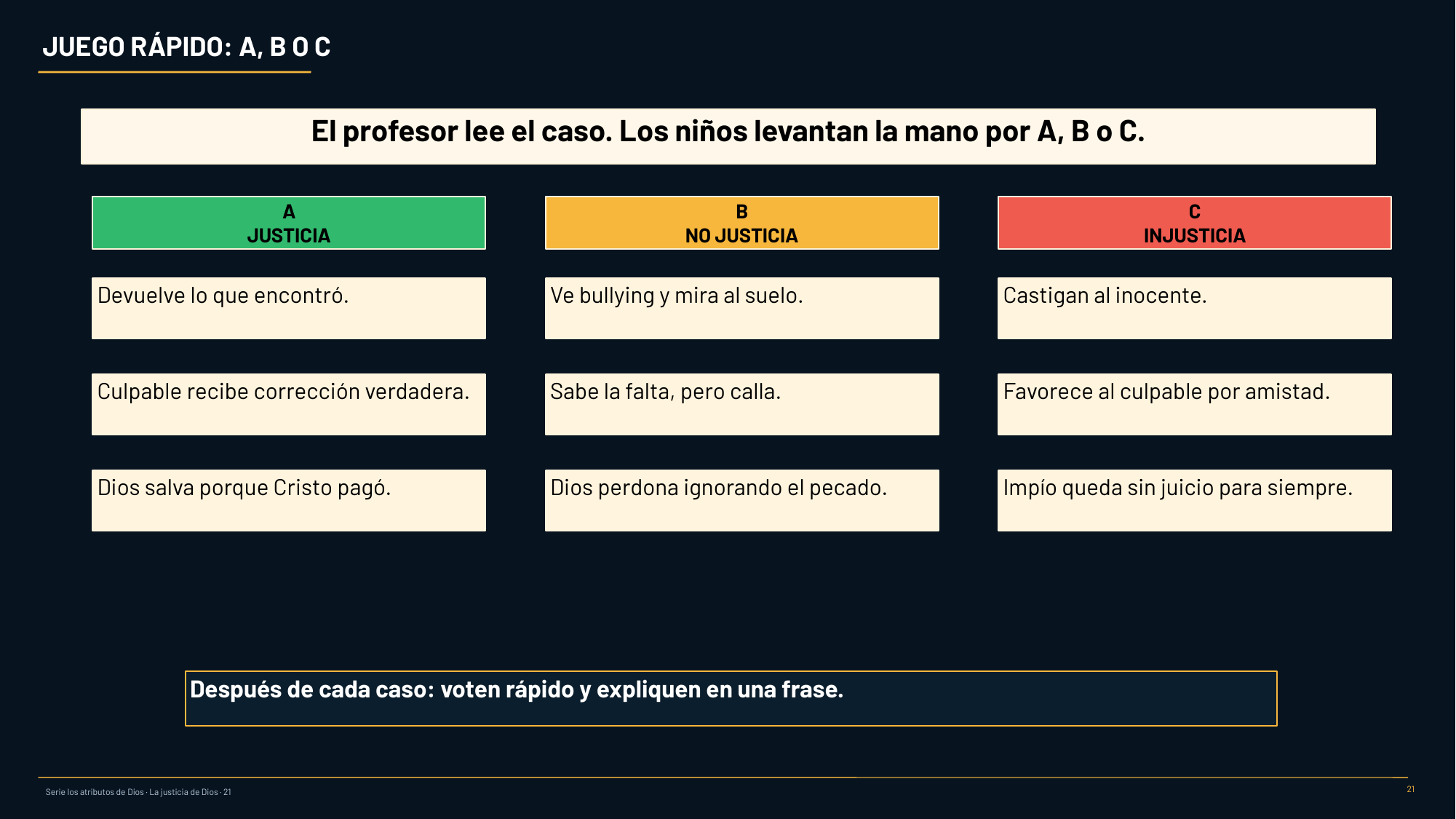

JUEGO RÁPIDO: A, B O C

El profesor lee el caso. Los niños levantan la mano por A, B o C.
A
JUSTICIA
B
NO JUSTICIA
C
INJUSTICIA
Devuelve lo que encontró.
Ve bullying y mira al suelo.
Castigan al inocente.
Culpable recibe corrección verdadera.
Sabe la falta, pero calla.
Favorece al culpable por amistad.
Dios salva porque Cristo pagó.
Dios perdona ignorando el pecado.
Impío queda sin juicio para siempre.
Después de cada caso: voten rápido y expliquen en una frase.

21
Serie los atributos de Dios · La justicia de Dios · 21